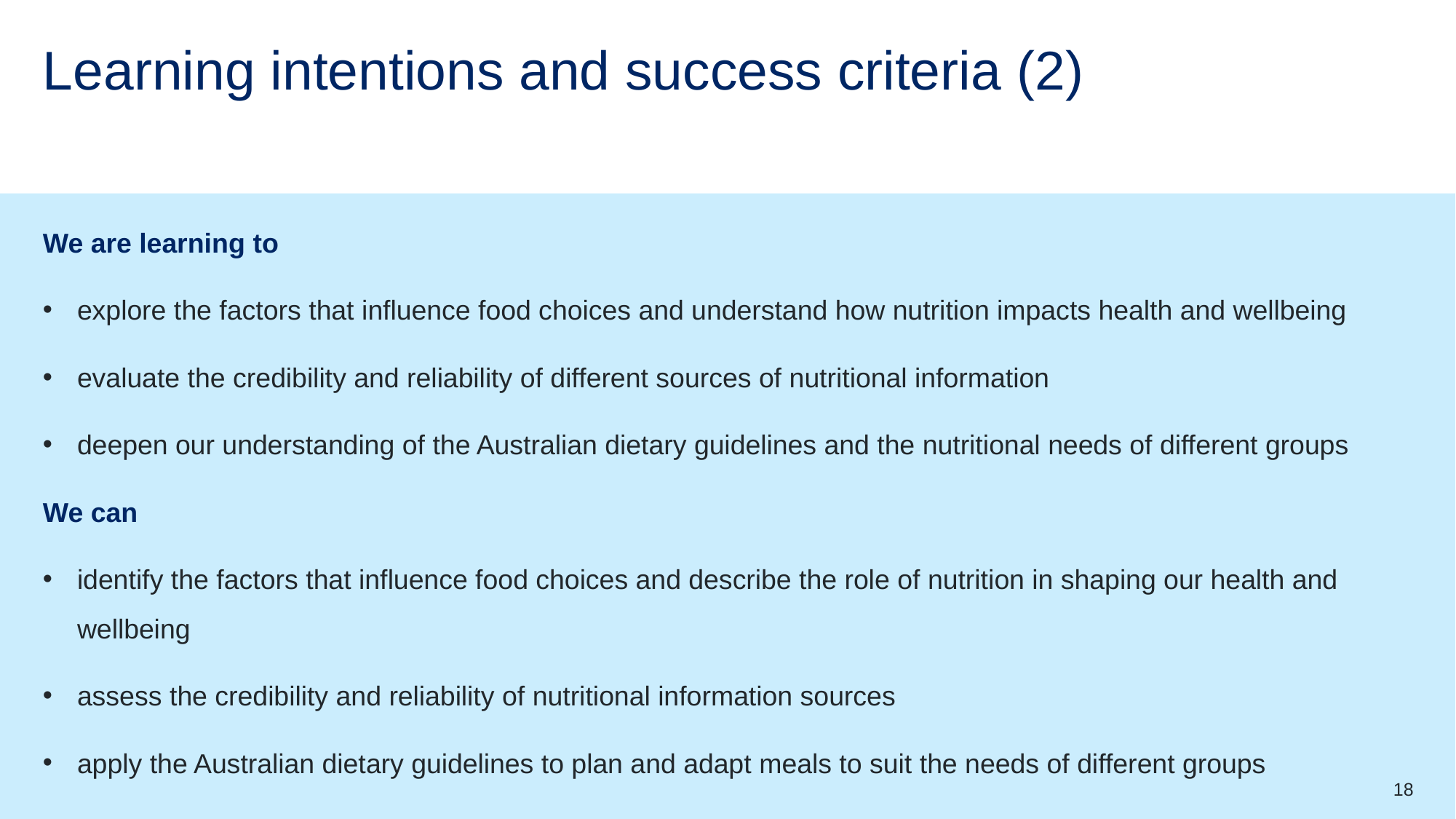

# Learning intentions and success criteria (2)
We are learning to
explore the factors that influence food choices and understand how nutrition impacts health and wellbeing
evaluate the credibility and reliability of different sources of nutritional information
deepen our understanding of the Australian dietary guidelines and the nutritional needs of different groups
We can
identify the factors that influence food choices and describe the role of nutrition in shaping our health and wellbeing
assess the credibility and reliability of nutritional information sources
apply the Australian dietary guidelines to plan and adapt meals to suit the needs of different groups
18